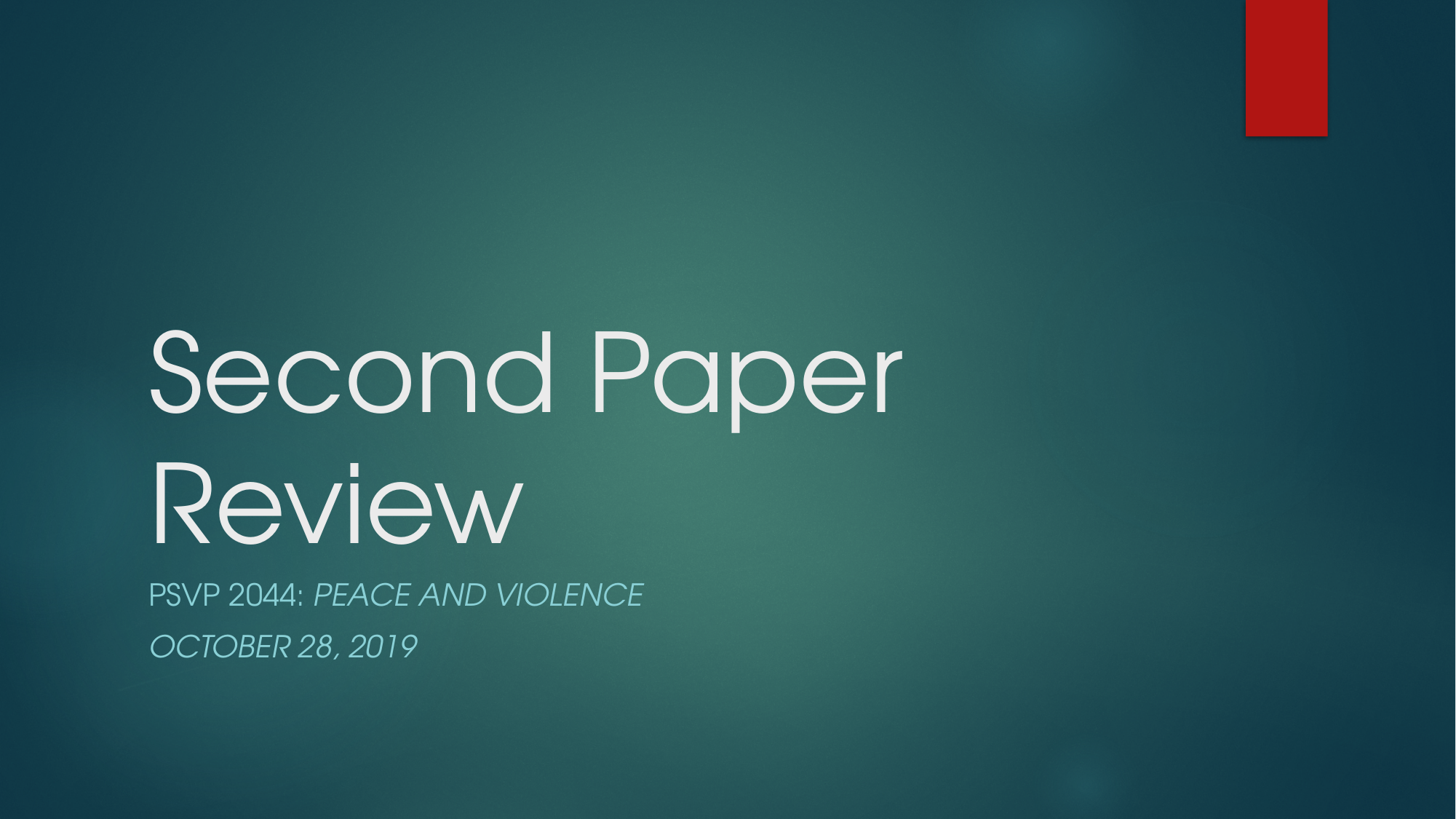

# Second Paper Review
PSVP 2044: Peace and violence
October 28, 2019